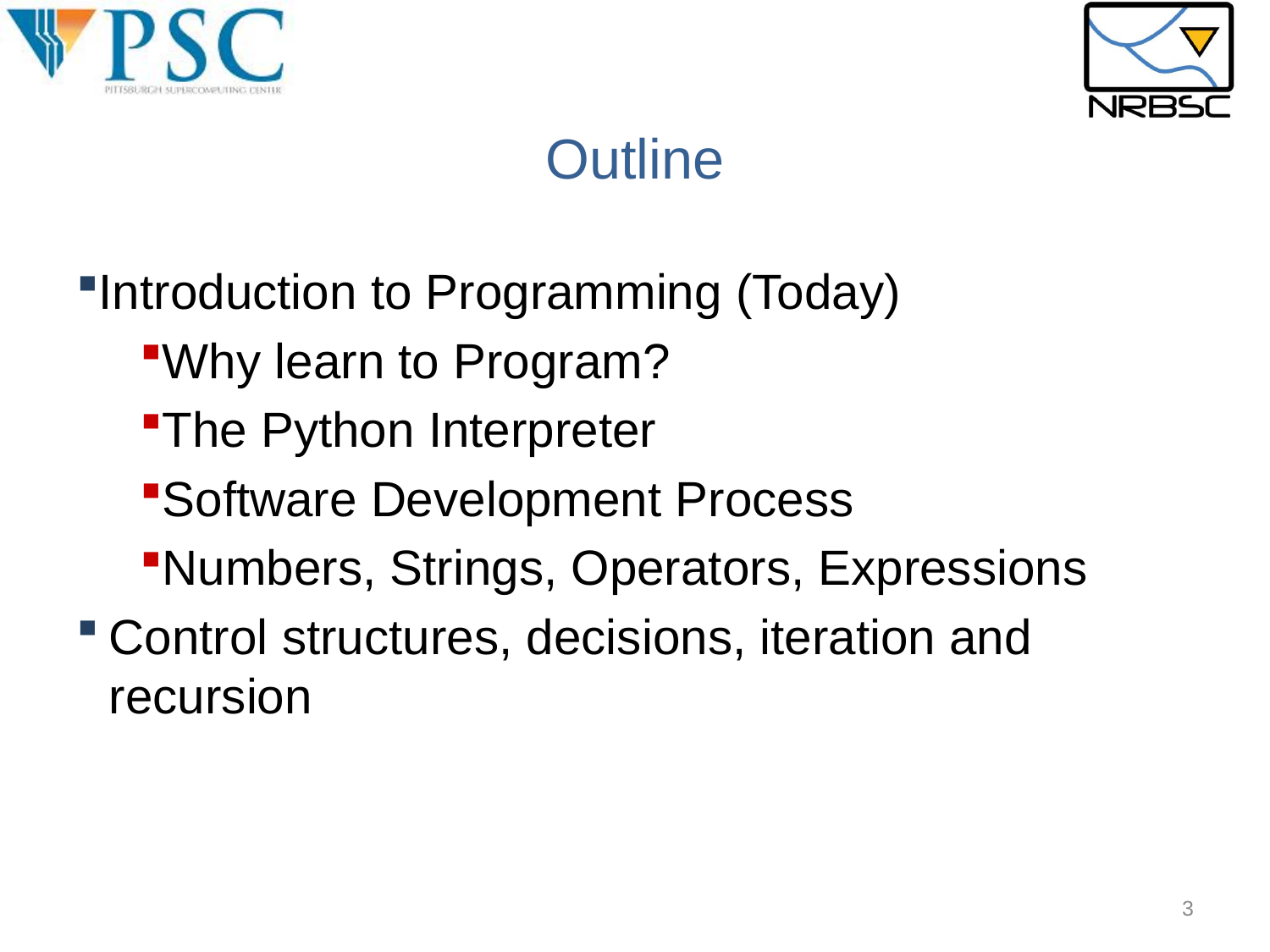

Outline

Introduction to Programming (Today)
Why learn to Program?
The Python Interpreter
Software Development Process
Numbers, Strings, Operators, Expressions
Control structures, decisions, iteration and recursion
3